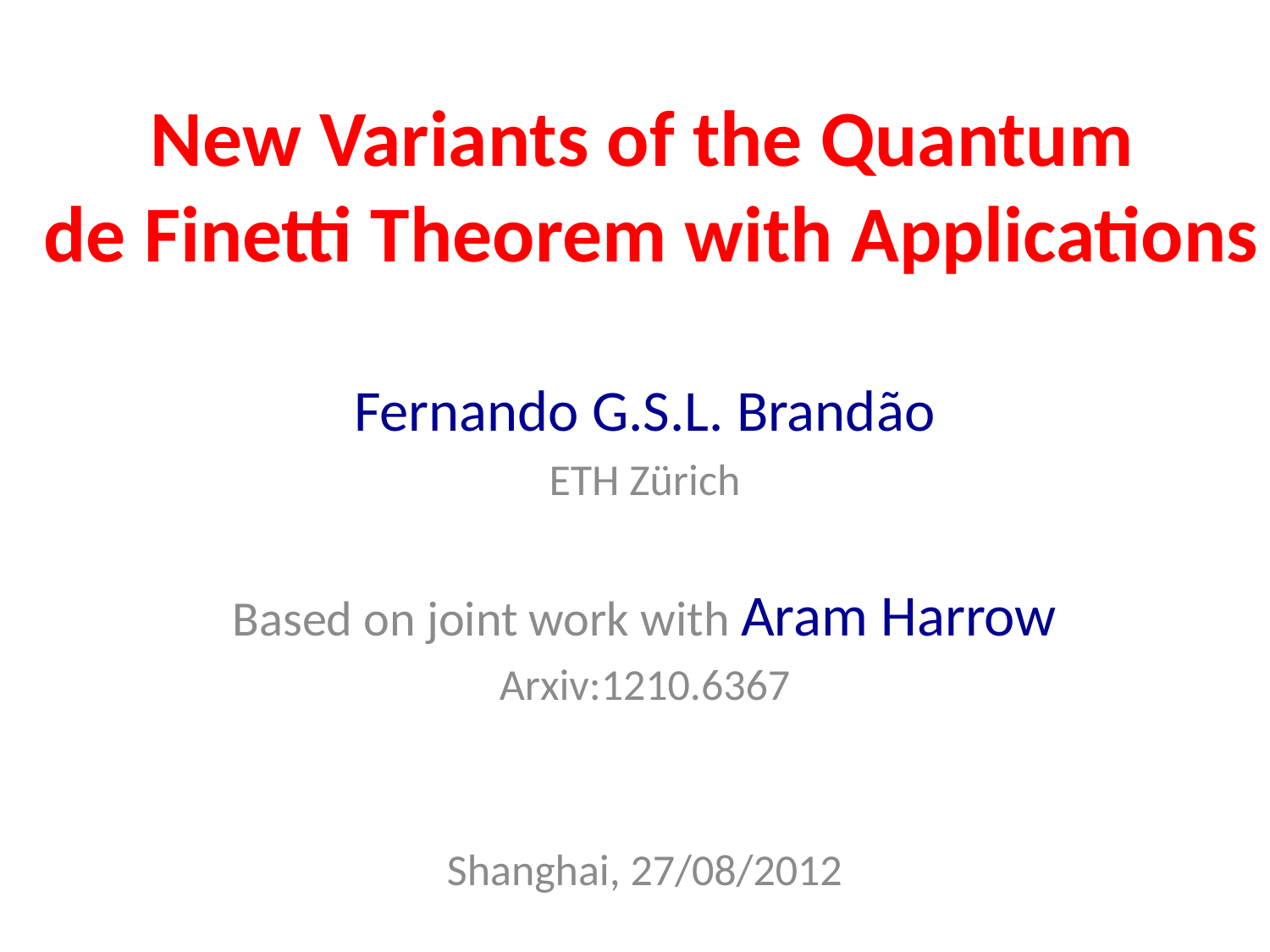

New Variants of the Quantum
de Finetti Theorem with Applications
Fernando G.S.L. Brandão
ETH Zürich

Based on joint work with Aram Harrow
Arxiv:1210.6367

Shanghai, 27/08/2012